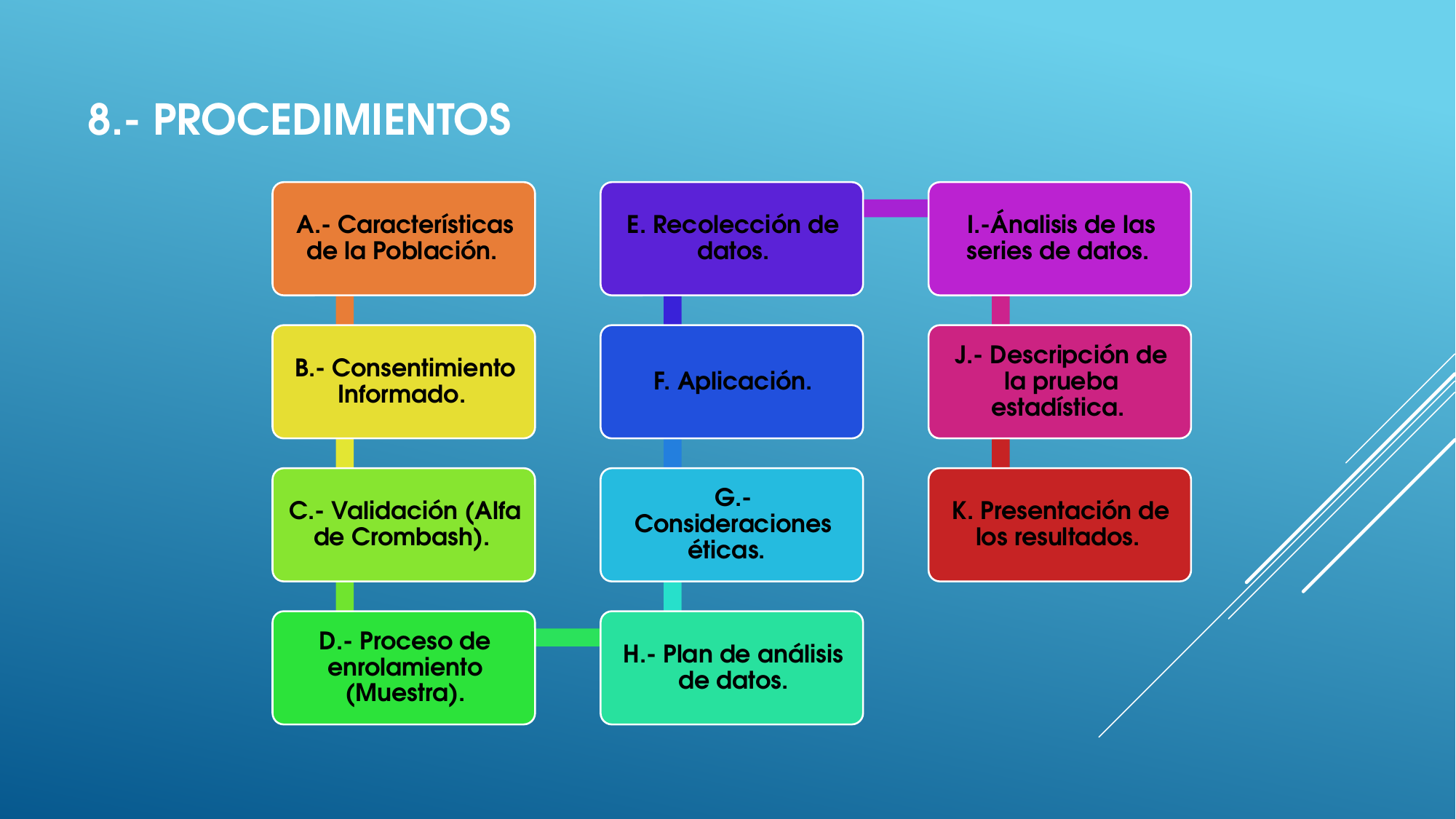

# 8.- Procedimientos
A.- Características de la Población.
B.- Consentimiento Informado.
C.- Validación (Alfa de Crombash).
D.- Proceso de enrolamiento (Muestra).
H.- Plan de análisis de datos.
G.- Consideraciones éticas.
F. Aplicación.
E. Recolección de datos.
I.-Ánalisis de las series de datos.
J.- Descripción de la prueba estadística.
K. Presentación de los resultados.